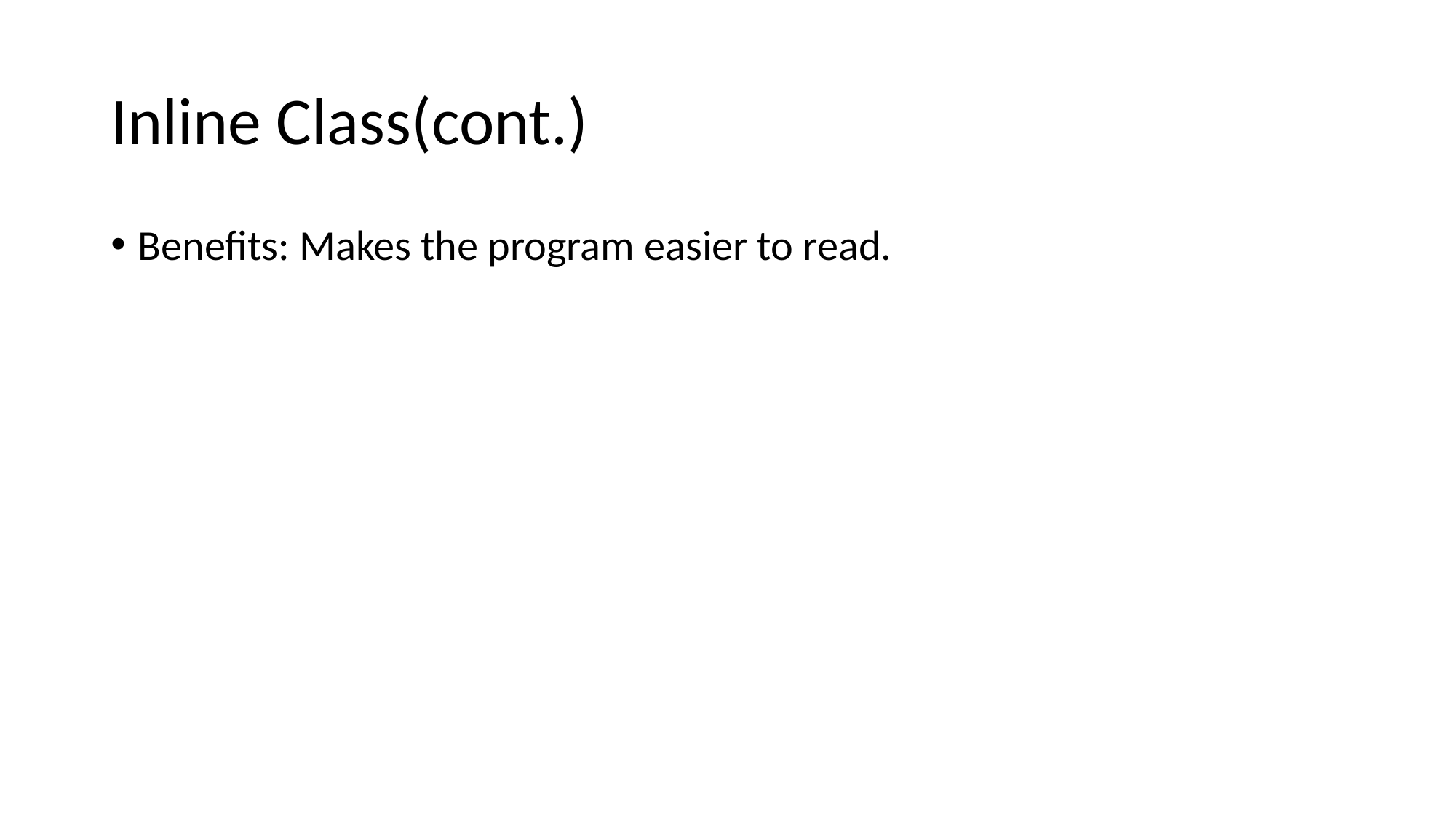

# Inline Class(cont.)
Benefits: Makes the program easier to read.